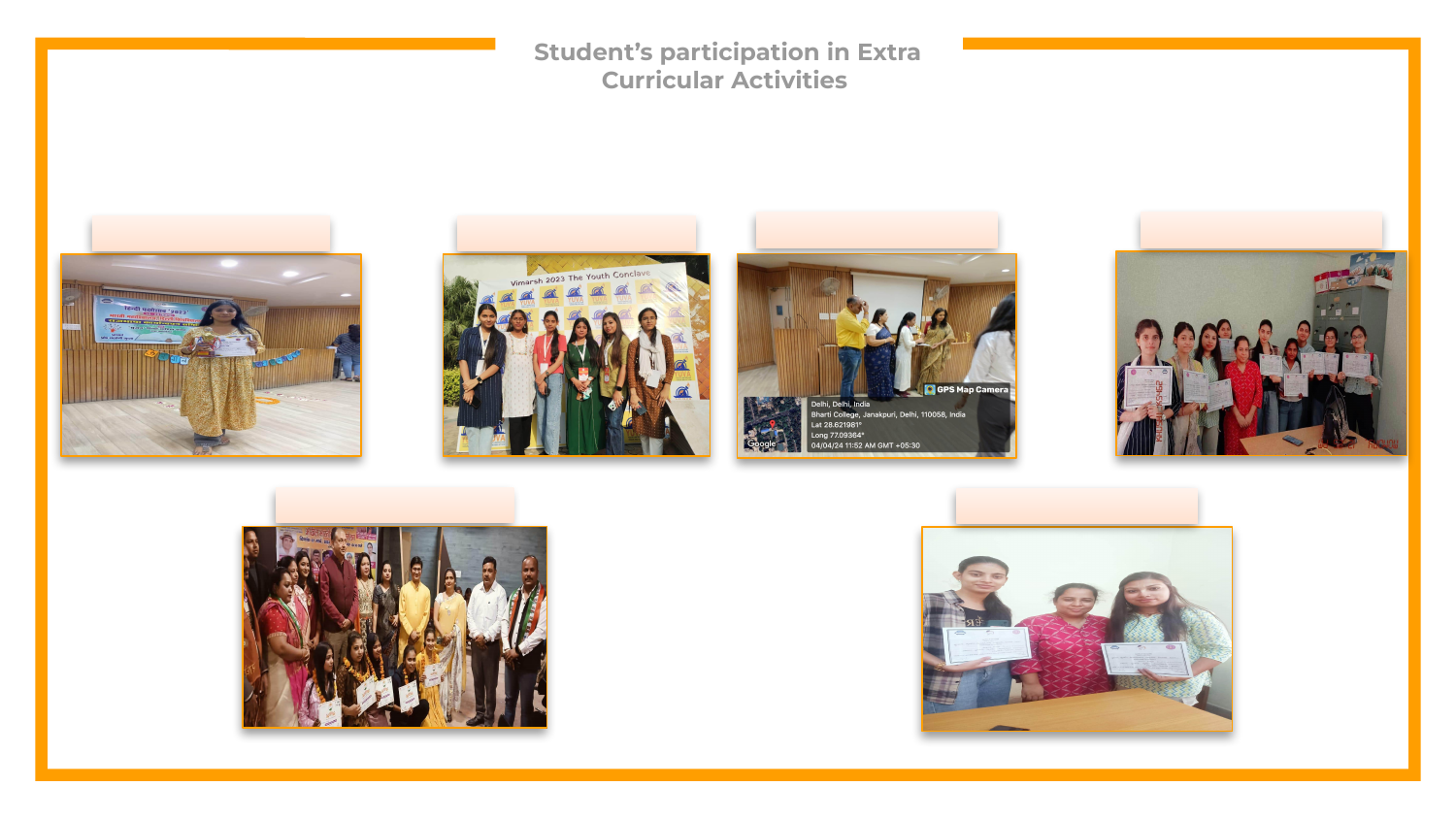

# Student’s participation in Extra Curricular Activities